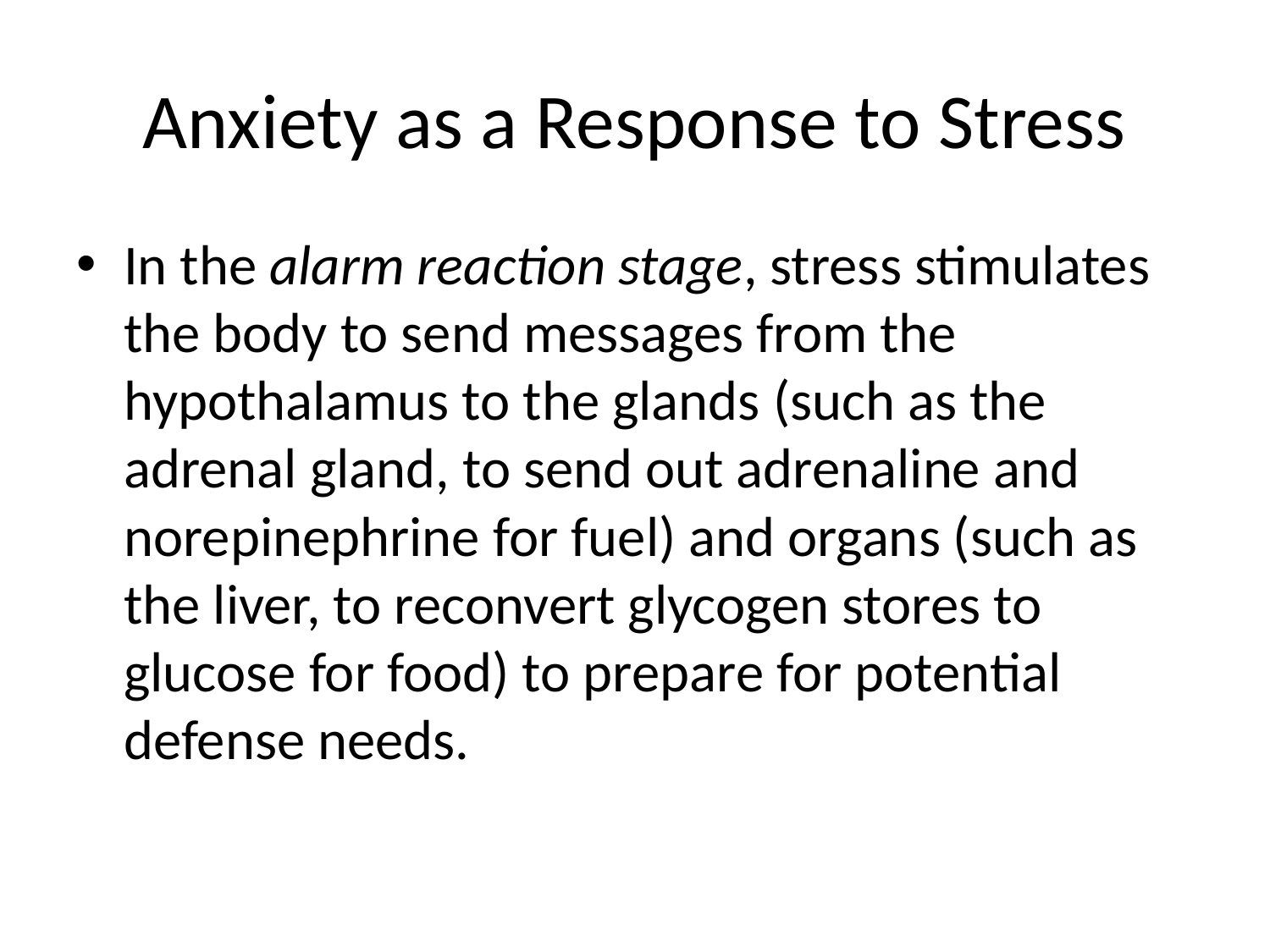

# Anxiety as a Response to Stress
In the alarm reaction stage, stress stimulates the body to send messages from the hypothalamus to the glands (such as the adrenal gland, to send out adrenaline and norepinephrine for fuel) and organs (such as the liver, to reconvert glycogen stores to glucose for food) to prepare for potential defense needs.